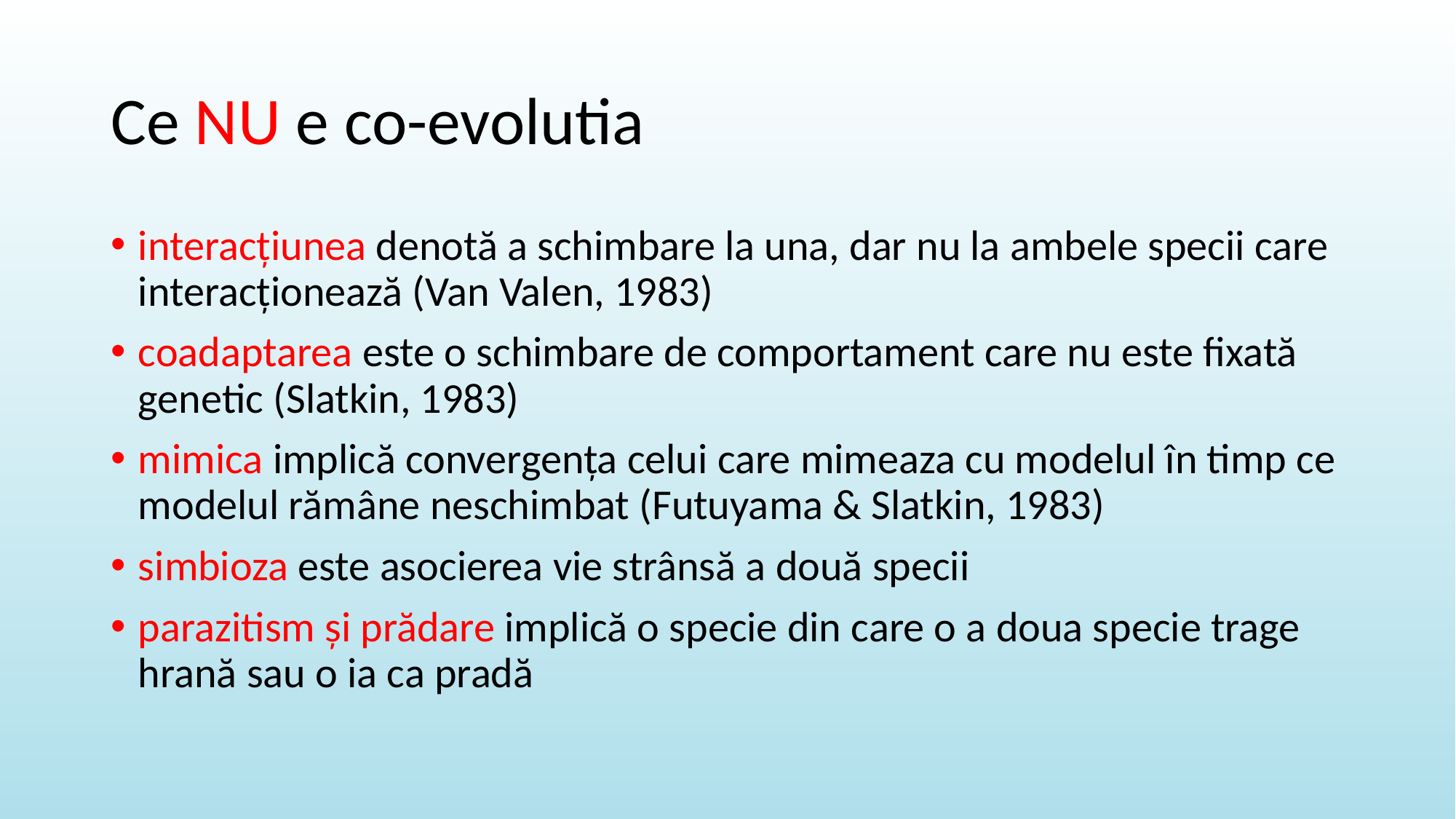

# Ce NU e co-evolutia
interacțiunea denotă a schimbare la una, dar nu la ambele specii care interacționează (Van Valen, 1983)
coadaptarea este o schimbare de comportament care nu este fixată genetic (Slatkin, 1983)
mimica implică convergența celui care mimeaza cu modelul în timp ce modelul rămâne neschimbat (Futuyama & Slatkin, 1983)
simbioza este asocierea vie strânsă a două specii
parazitism și prădare implică o specie din care o a doua specie trage hrană sau o ia ca pradă